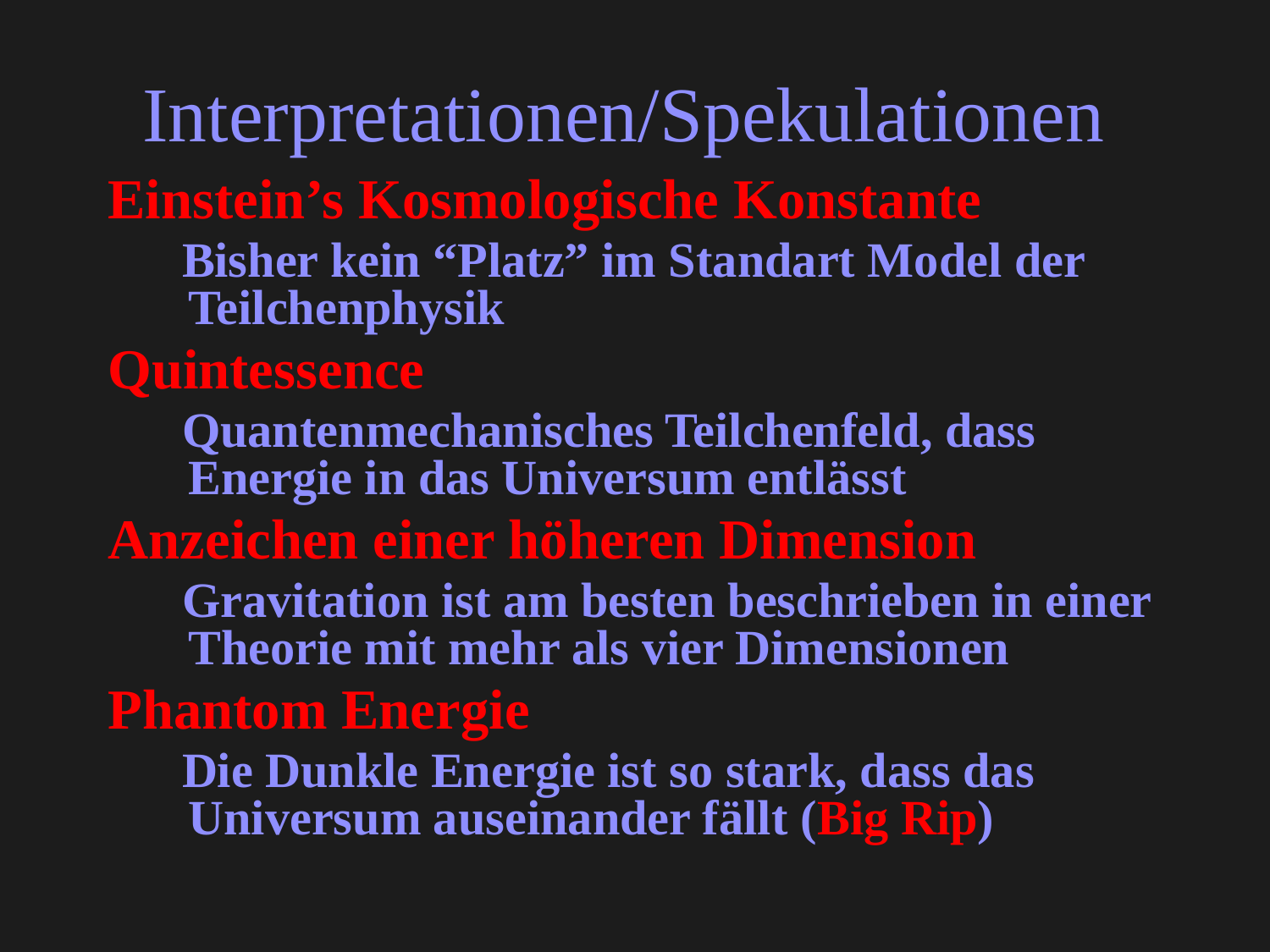

# Interpretationen/Spekulationen
Einstein’s Kosmologische Konstante
Bisher kein “Platz” im Standart Model der Teilchenphysik
Quintessence
Quantenmechanisches Teilchenfeld, dass Energie in das Universum entlässt
Anzeichen einer höheren Dimension
Gravitation ist am besten beschrieben in einer Theorie mit mehr als vier Dimensionen
Phantom Energie
Die Dunkle Energie ist so stark, dass das Universum auseinander fällt (Big Rip)